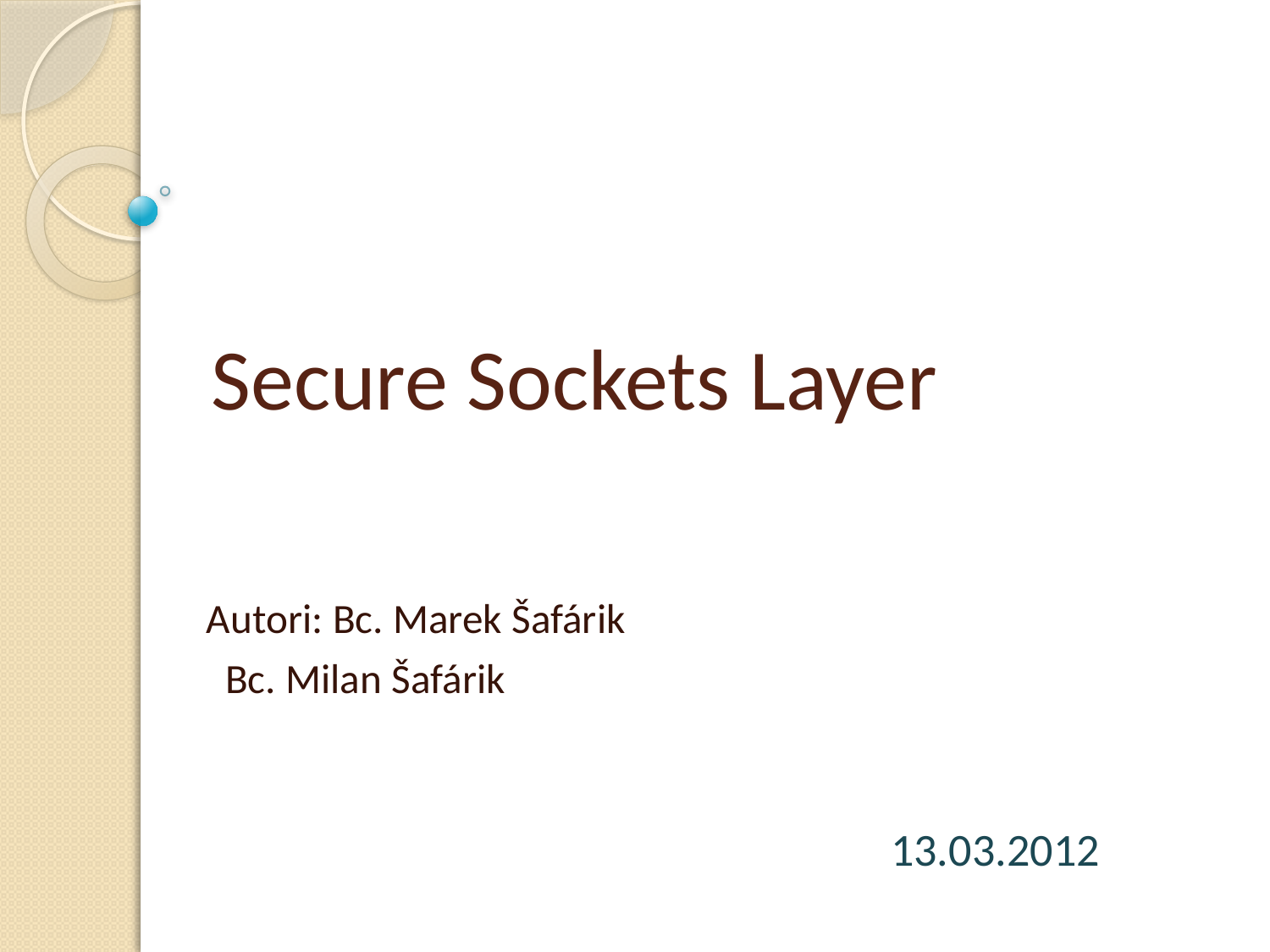

# Secure Sockets Layer

Autori: Bc. Marek Šafárik
	  Bc. Milan Šafárik
13.03.2012